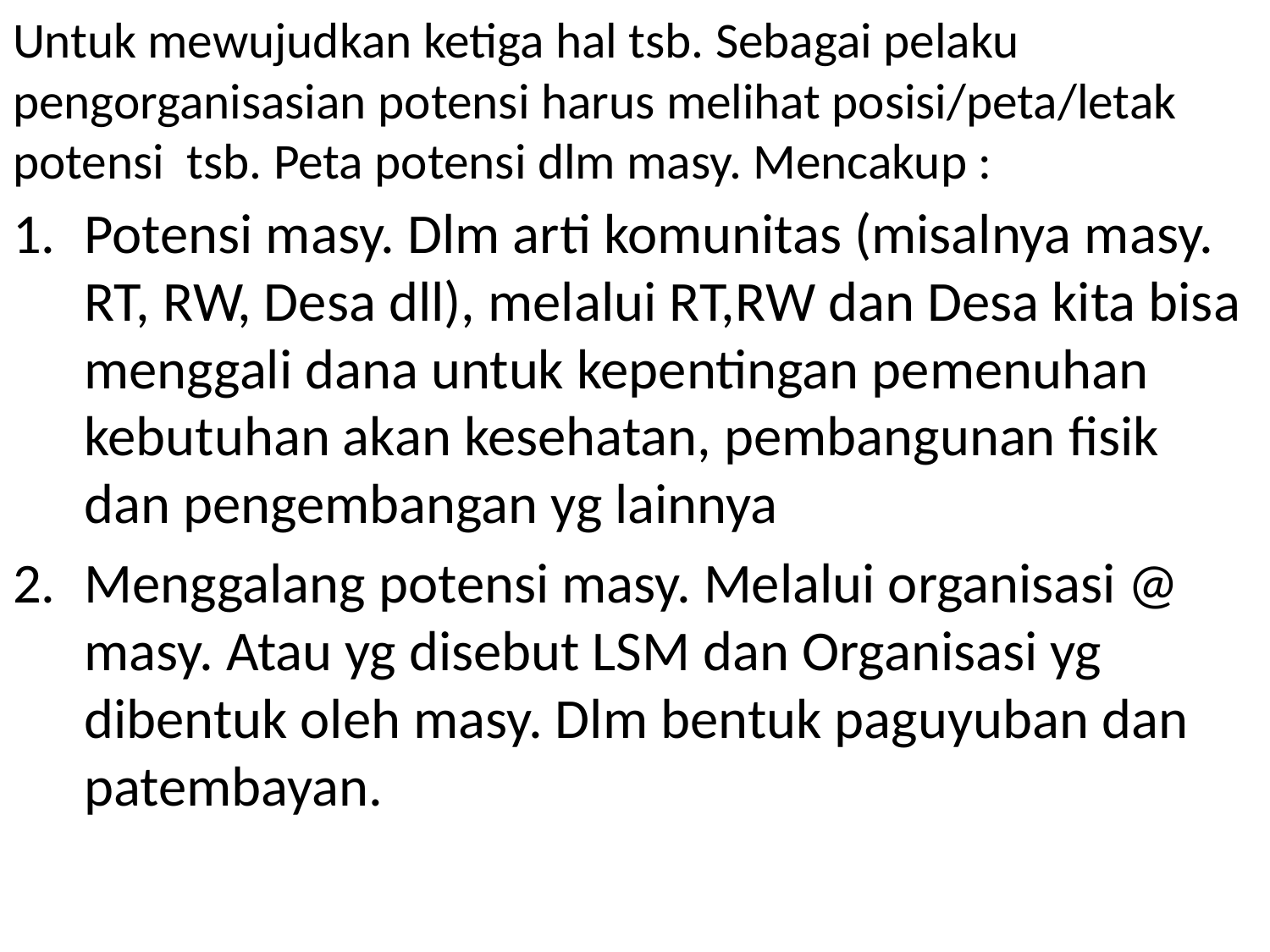

# Untuk mewujudkan ketiga hal tsb. Sebagai pelaku pengorganisasian potensi harus melihat posisi/peta/letak potensi  tsb. Peta potensi dlm masy. Mencakup :
Potensi masy. Dlm arti komunitas (misalnya masy. RT, RW, Desa dll), melalui RT,RW dan Desa kita bisa menggali dana untuk kepentingan pemenuhan kebutuhan akan kesehatan, pembangunan fisik dan pengembangan yg lainnya
Menggalang potensi masy. Melalui organisasi @ masy. Atau yg disebut LSM dan Organisasi yg dibentuk oleh masy. Dlm bentuk paguyuban dan patembayan.